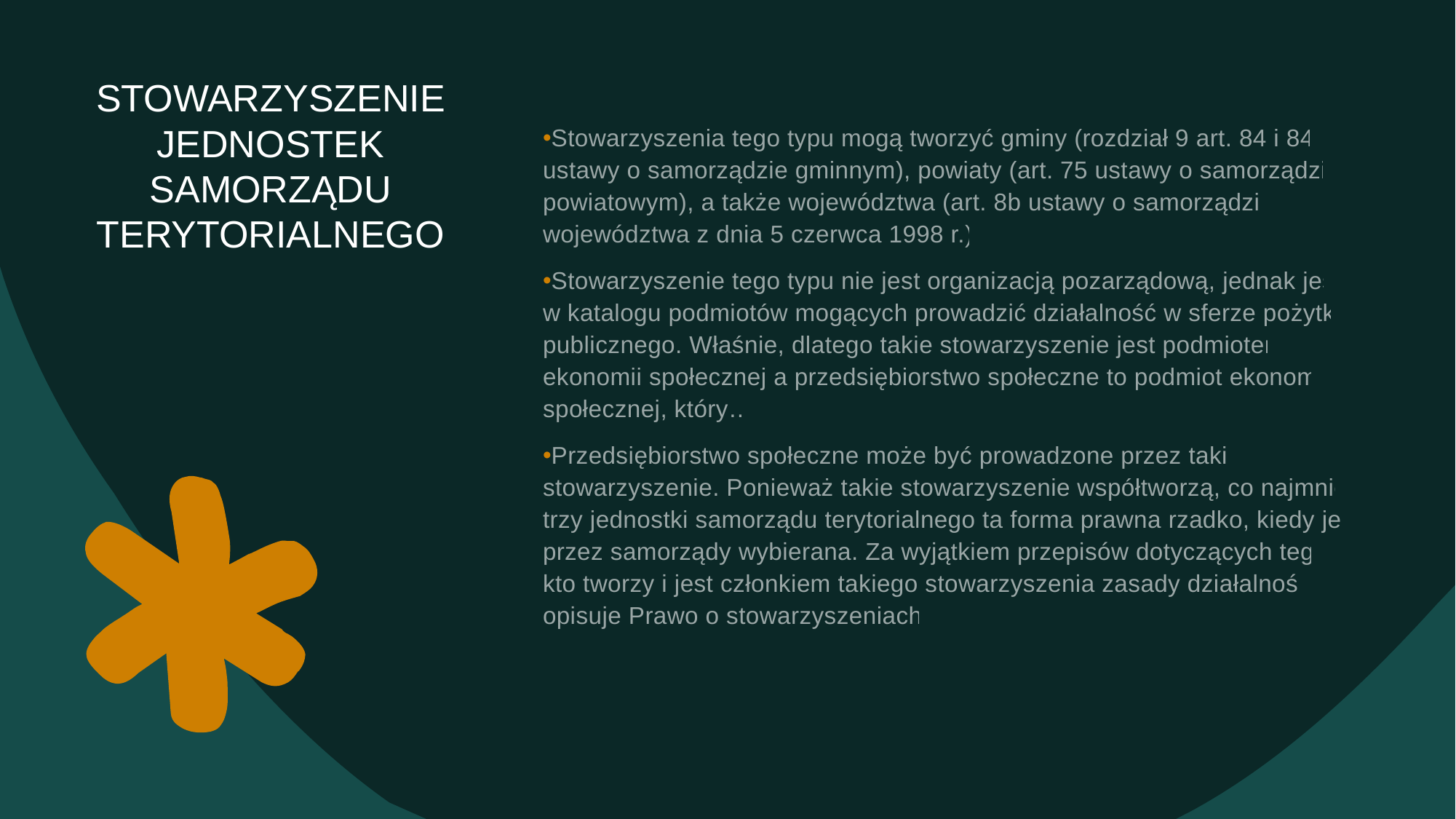

# STOWARZYSZENIE JEDNOSTEK SAMORZĄDU TERYTORIALNEGO

Stowarzyszenia tego typu mogą tworzyć gminy (rozdział 9 art. 84 i 84a ustawy o samorządzie gminnym), powiaty (art. 75 ustawy o samorządzie powiatowym), a także województwa (art. 8b ustawy o samorządzie województwa z dnia 5 czerwca 1998 r.).
Stowarzyszenie tego typu nie jest organizacją pozarządową, jednak jest w katalogu podmiotów mogących prowadzić działalność w sferze pożytku publicznego. Właśnie, dlatego takie stowarzyszenie jest podmiotem ekonomii społecznej a przedsiębiorstwo społeczne to podmiot ekonomii społecznej, który…
Przedsiębiorstwo społeczne może być prowadzone przez takie stowarzyszenie. Ponieważ takie stowarzyszenie współtworzą, co najmniej trzy jednostki samorządu terytorialnego ta forma prawna rzadko, kiedy jest przez samorządy wybierana. Za wyjątkiem przepisów dotyczących tego kto tworzy i jest członkiem takiego stowarzyszenia zasady działalności opisuje Prawo o stowarzyszeniach.